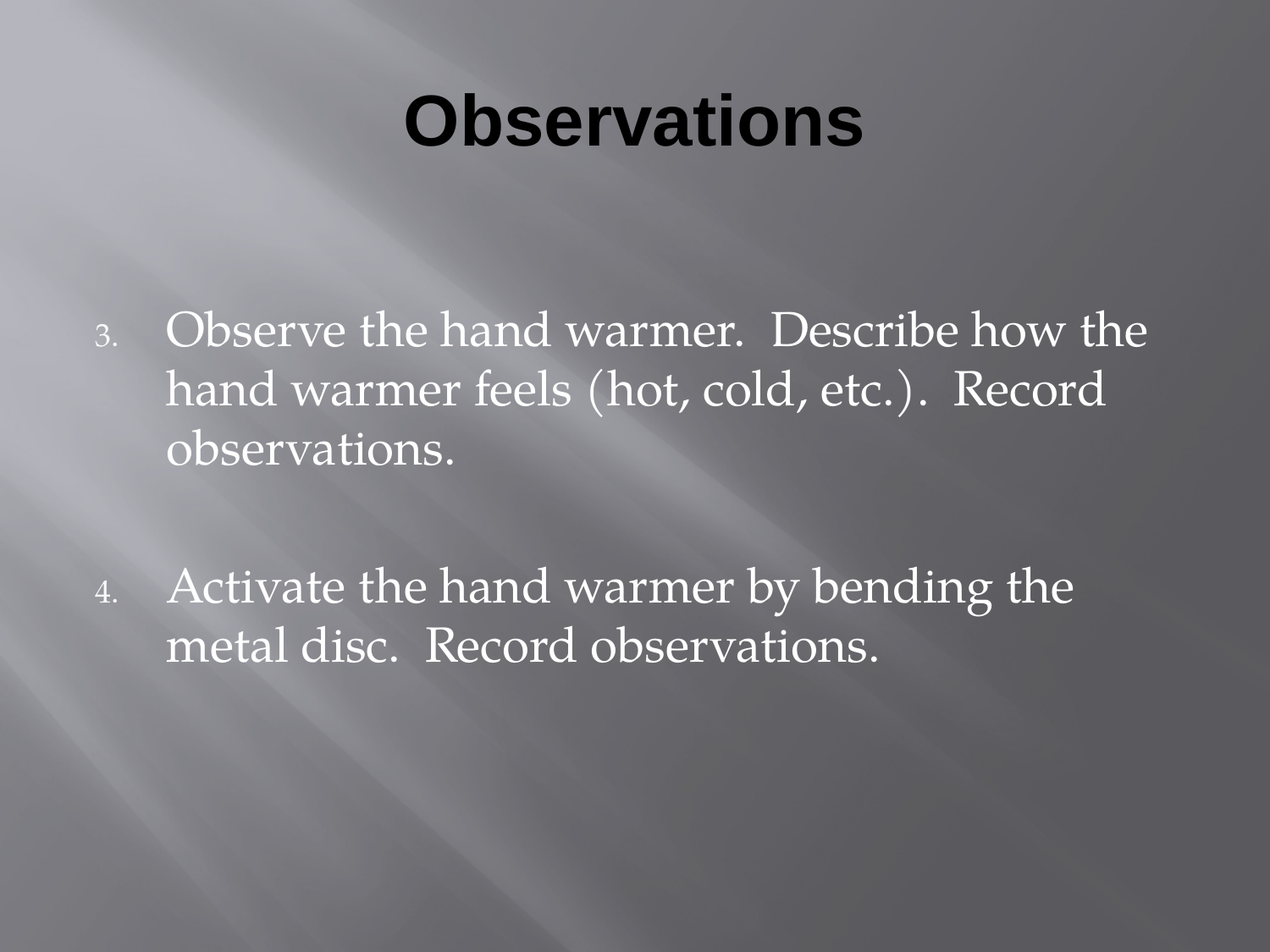

# Observations

Observe the hand warmer.  Describe how the hand warmer feels (hot, cold, etc.).  Record observations.

Activate the hand warmer by bending the metal disc.  Record observations.